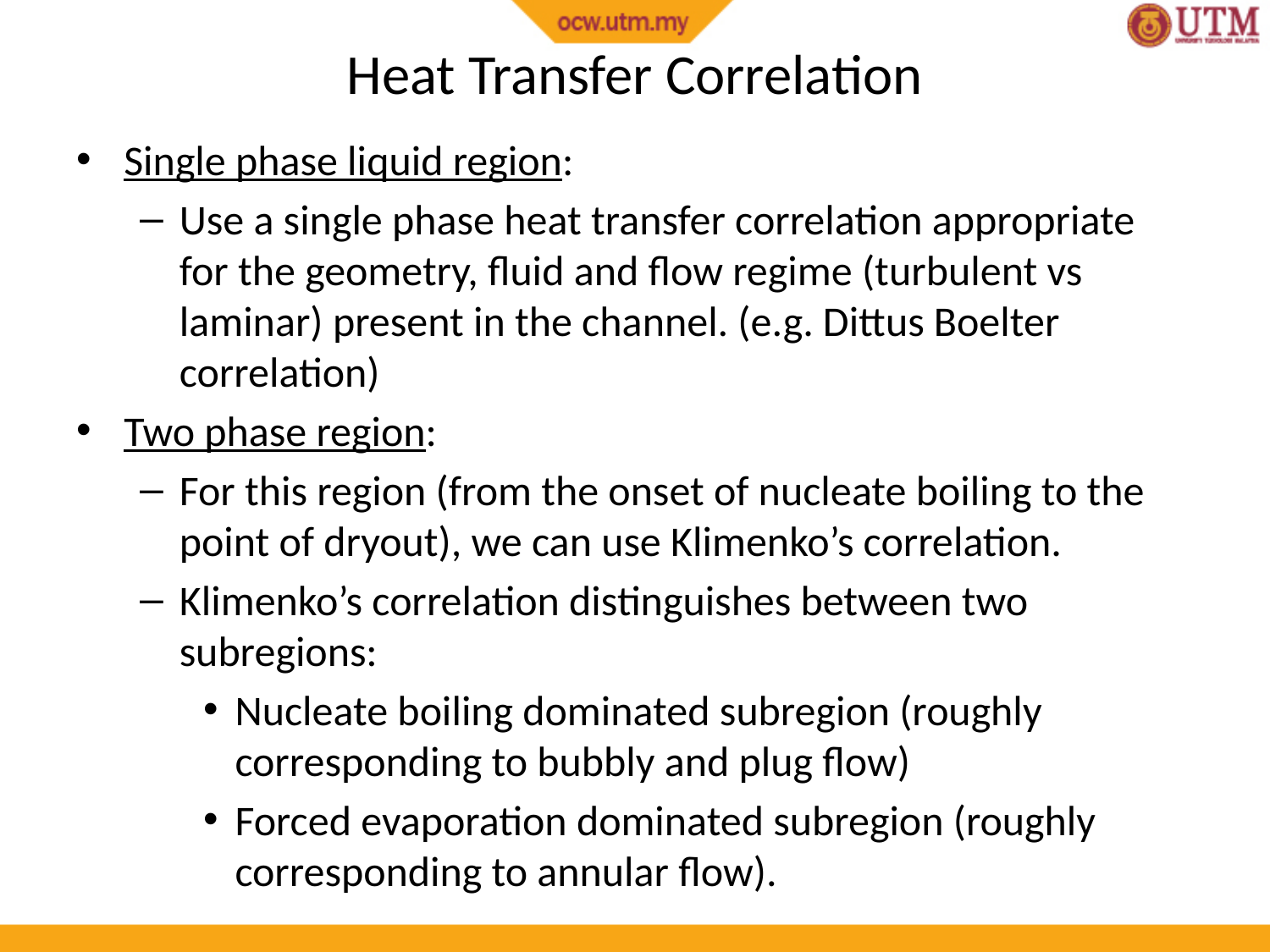

# Heat Transfer Correlation
Single phase liquid region:
Use a single phase heat transfer correlation appropriate for the geometry, fluid and flow regime (turbulent vs laminar) present in the channel. (e.g. Dittus Boelter correlation)
Two phase region:
For this region (from the onset of nucleate boiling to the point of dryout), we can use Klimenko’s correlation.
Klimenko’s correlation distinguishes between two subregions:
Nucleate boiling dominated subregion (roughly corresponding to bubbly and plug flow)
Forced evaporation dominated subregion (roughly corresponding to annular flow).